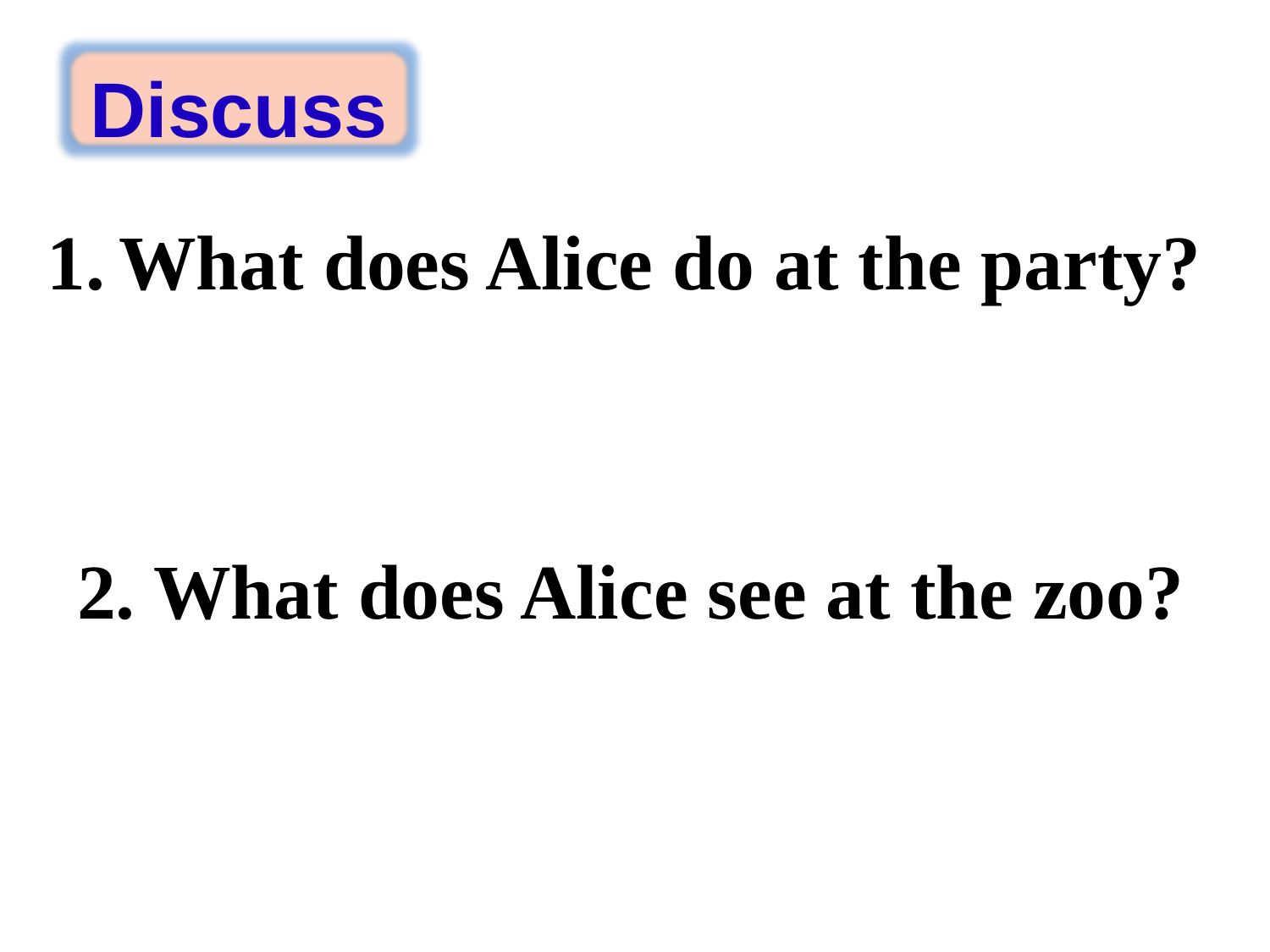

Discuss
What does Alice do at the party?
2. What does Alice see at the zoo?